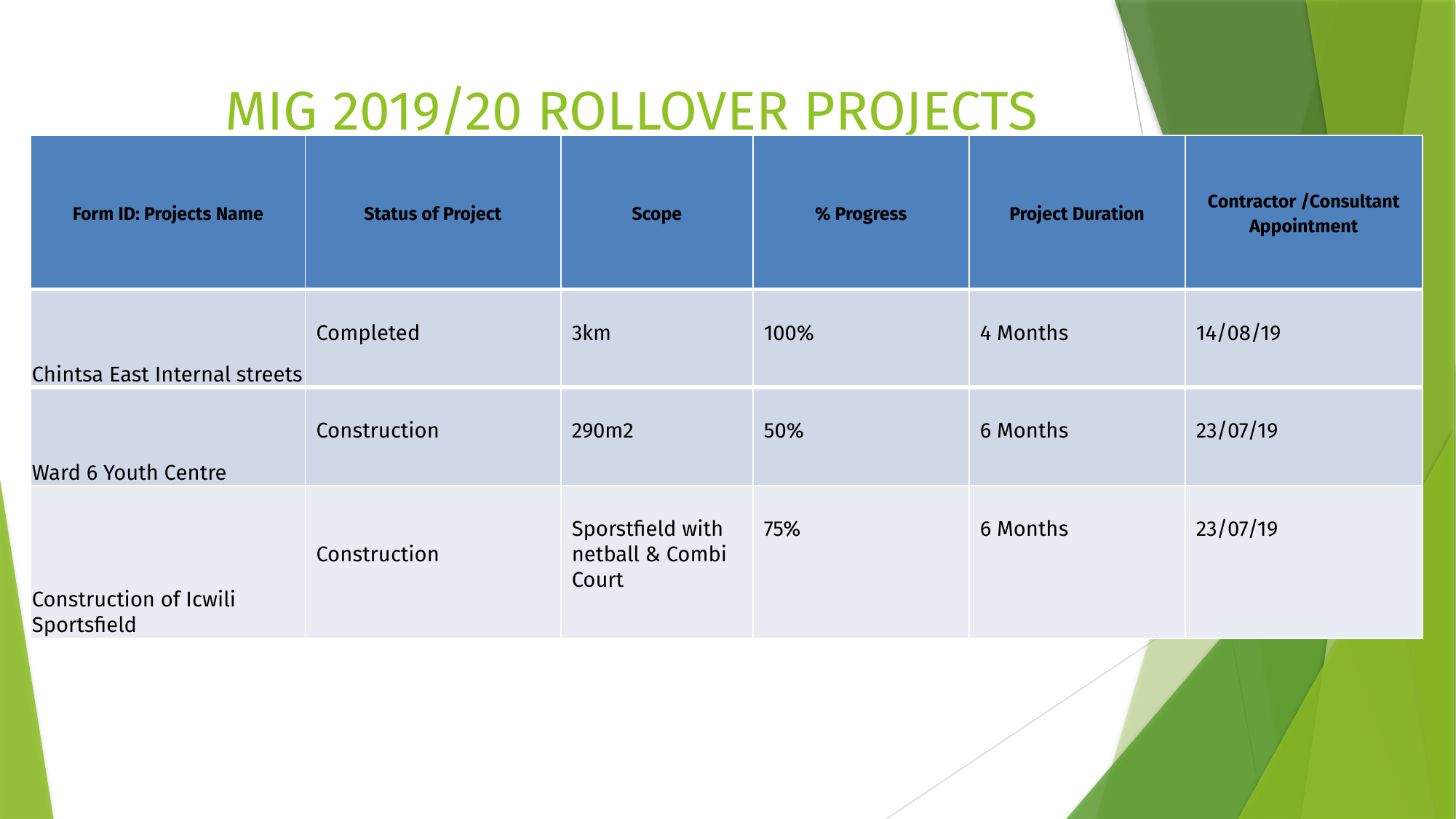

# MIG 2019/20 ROLLOVER PROJECTS
| Form ID: Projects Name | Status of Project | Scope | % Progress | Project Duration | Contractor /Consultant Appointment |
| --- | --- | --- | --- | --- | --- |
| Chintsa East Internal streets | Completed | 3km | 100% | 4 Months | 14/08/19 |
| Ward 6 Youth Centre | Construction | 290m2 | 50% | 6 Months | 23/07/19 |
| Construction of Icwili Sportsfield | Construction | Sporstfield with netball & Combi Court | 75% | 6 Months | 23/07/19 |